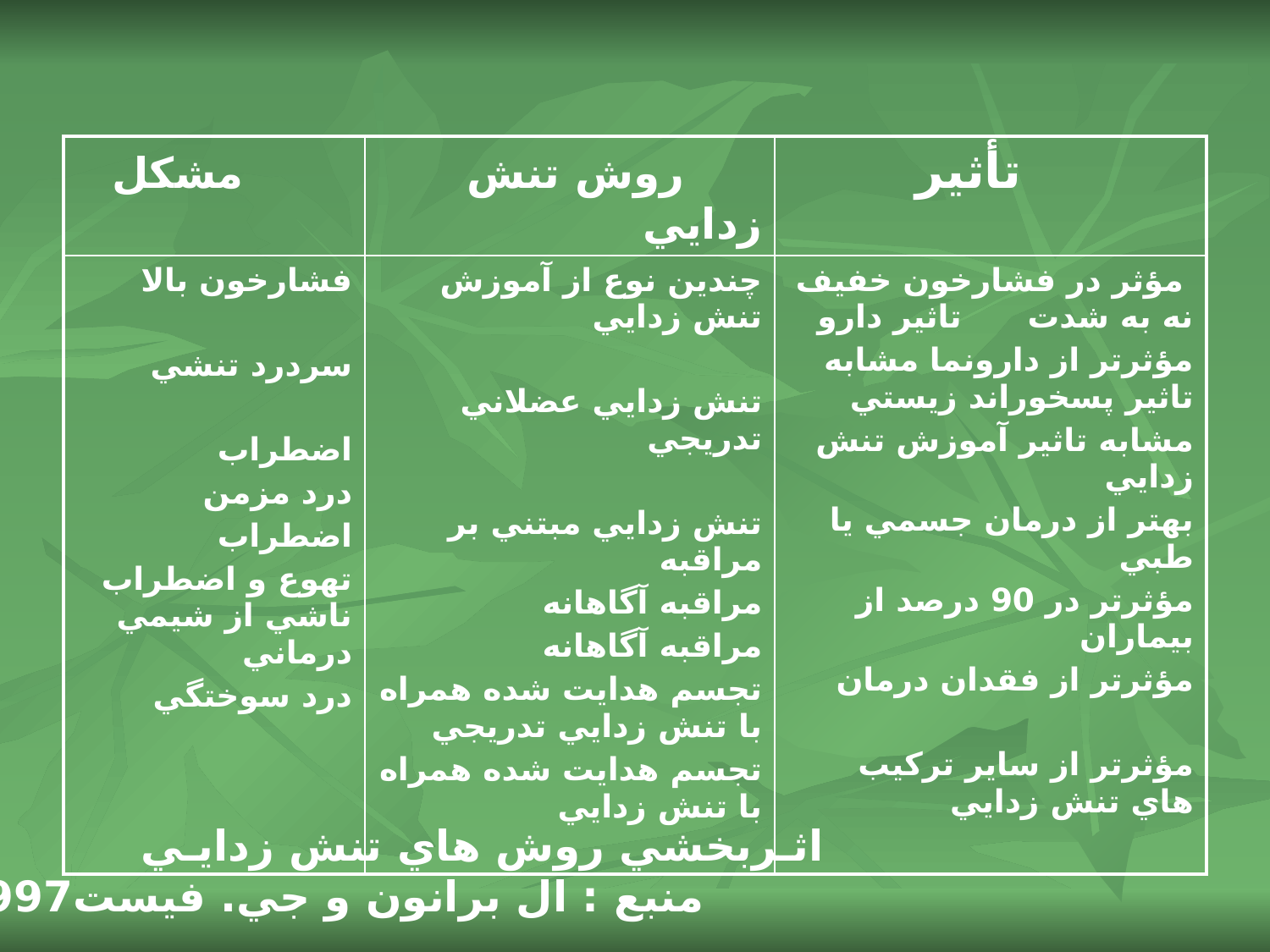

اثـربخشي روش هاي تنش زدايـي
                                   منبع : ال برانون و جي. فيست1997

| مشكل | روش تنش زدايي | تأثير |
| --- | --- | --- |
| فشارخون بالا سردرد تنشي اضطراب درد مزمن اضطراب تهوع و اضطراب ناشي از شيمي درماني درد سوختگي | چندين نوع از آموزش تنش زدايي تنش زدايي عضلاني تدريجي تنش زدايي مبتني بر مراقبه مراقبه آگاهانه مراقبه آگاهانه تجسم هدايت شده همراه با تنش زدايي تدريجي تجسم هدايت شده همراه با تنش زدايي | مؤثر در فشارخون خفيف نه به شدت تاثير دارو مؤثرتر از دارونما مشابه تاثير پسخوراند زيستي مشابه تاثير آموزش تنش زدايي بهتر از درمان جسمي يا طبي مؤثرتر در 90 درصد از بيماران مؤثرتر از فقدان درمان مؤثرتر از ساير تركيب هاي تنش زدايي |